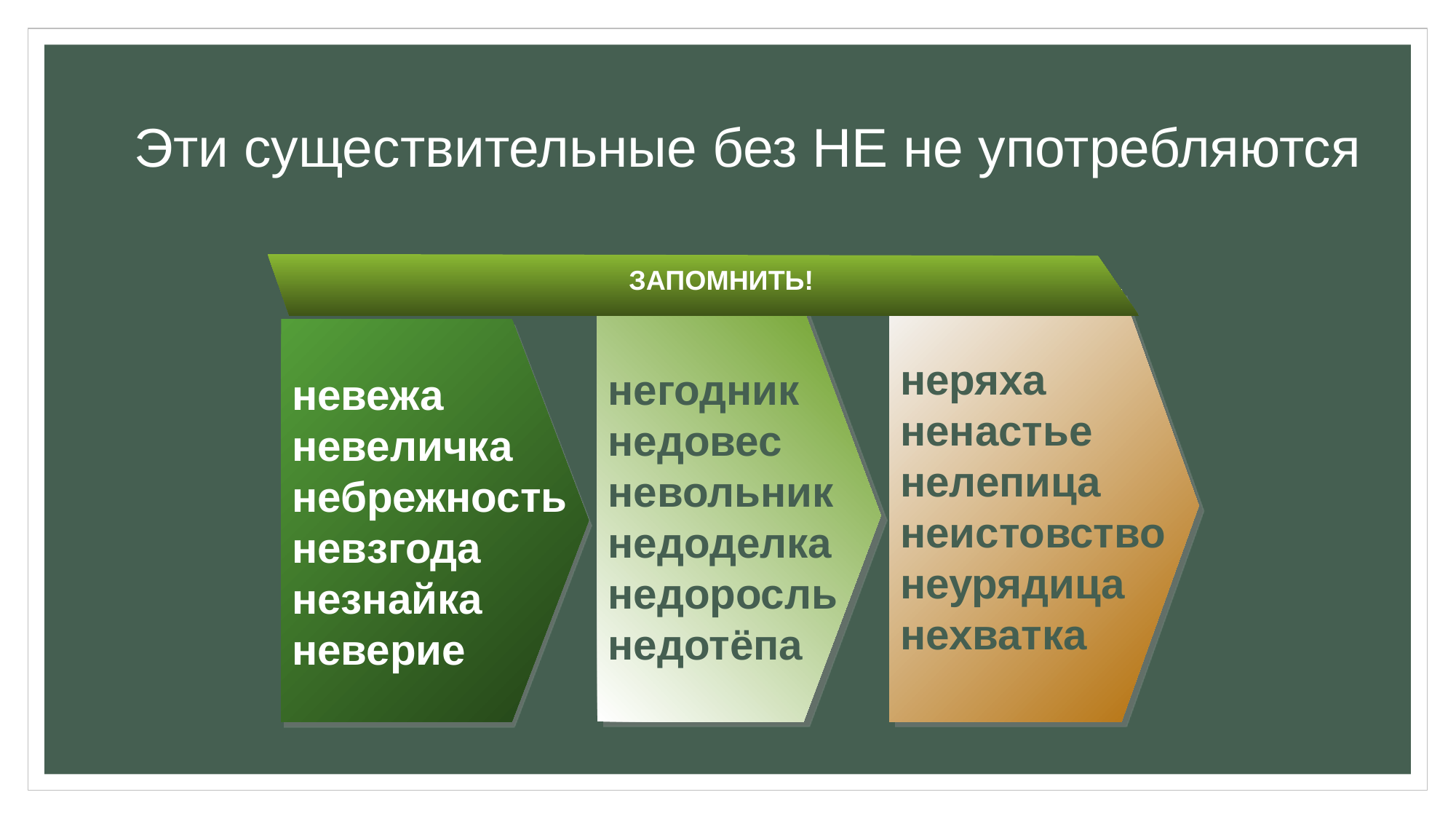

Эти существительные без НЕ не употребляются

ЗАПОМНИТЬ!
неряха
ненастье
нелепица
неистовство
неурядица
нехватка

негодник
недовес
невольник
недоделка
недоросль
недотёпа

невежа
невеличка
небрежность
невзгода
незнайка
неверие